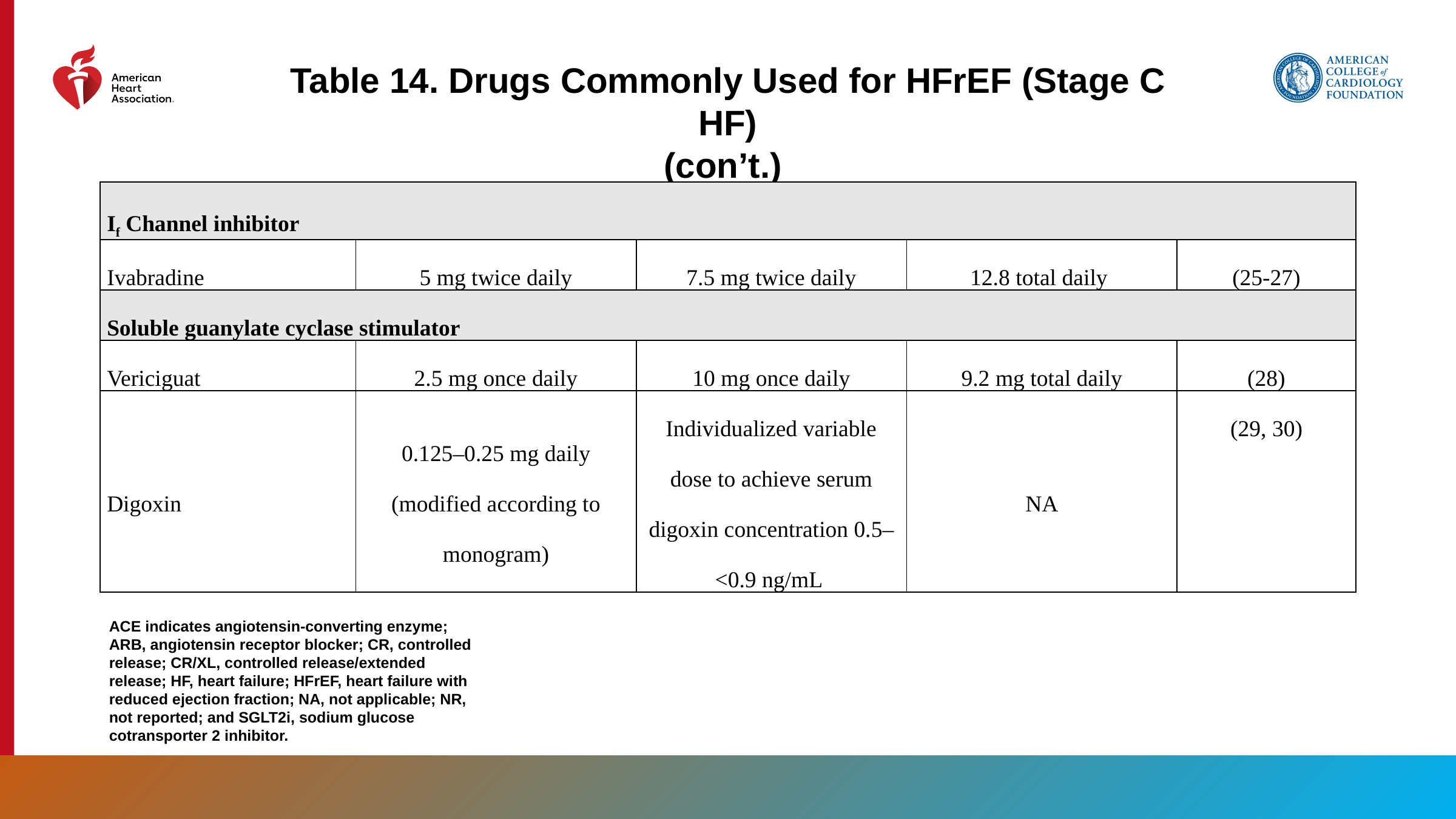

Table 14. Drugs Commonly Used for HFrEF (Stage C HF)
(con’t.)
| If Channel inhibitor |  |  |  |  |
| --- | --- | --- | --- | --- |
| Ivabradine | 5 mg twice daily | 7.5 mg twice daily | 12.8 total daily | (25-27) |
| Soluble guanylate cyclase stimulator |  |  |  |  |
| Vericiguat | 2.5 mg once daily | 10 mg once daily | 9.2 mg total daily | (28) |
| Digoxin | 0.125–0.25 mg daily (modified according to monogram) | Individualized variable dose to achieve serum digoxin concentration 0.5–<0.9 ng/mL | NA | (29, 30) |
ACE indicates angiotensin-converting enzyme; ARB, angiotensin receptor blocker; CR, controlled release; CR/XL, controlled release/extended release; HF, heart failure; HFrEF, heart failure with reduced ejection fraction; NA, not applicable; NR, not reported; and SGLT2i, sodium glucose cotransporter 2 inhibitor.
91